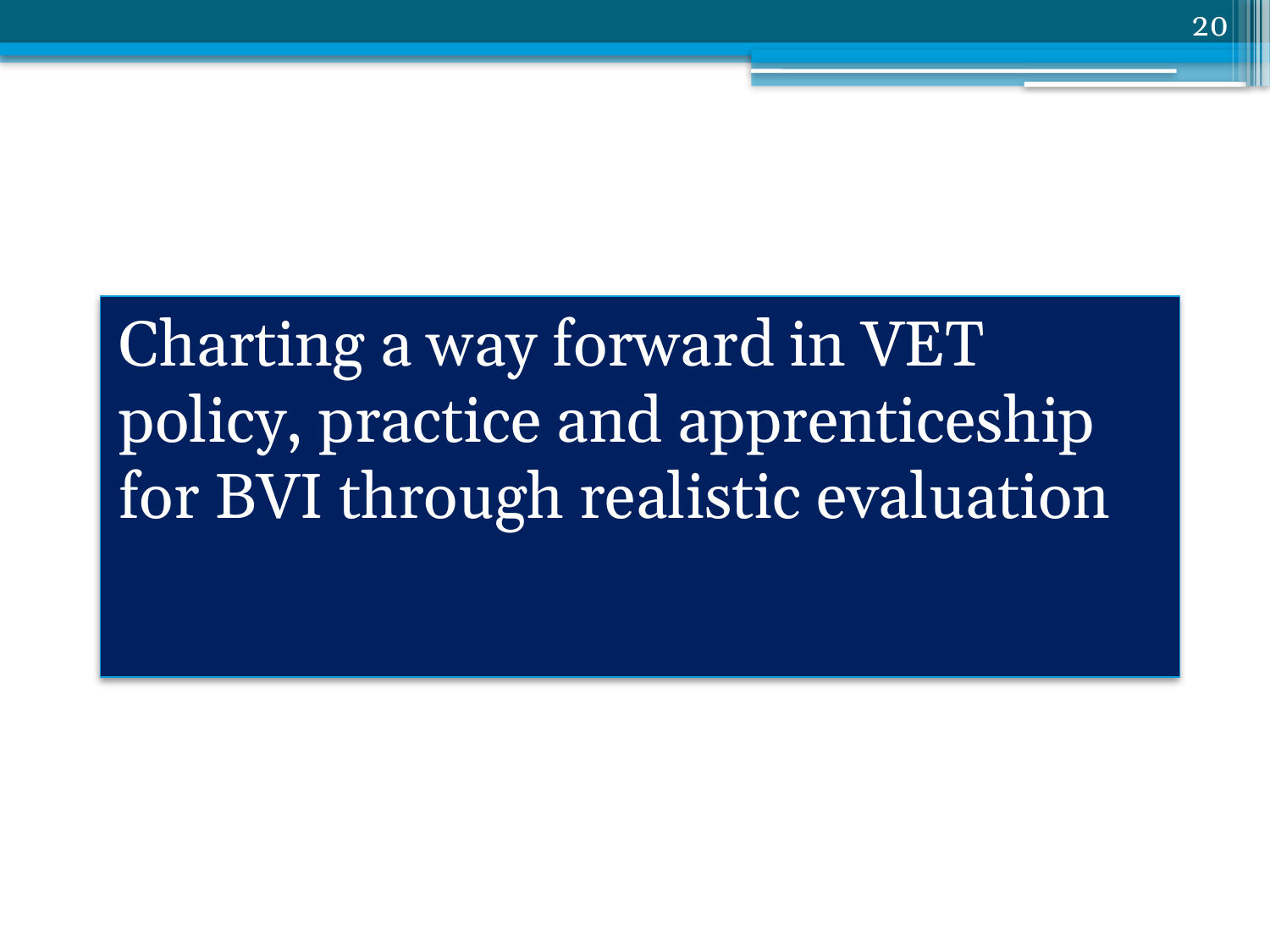

20
Charting a way forward in VET policy, practice and apprenticeship for BVI through realistic evaluation